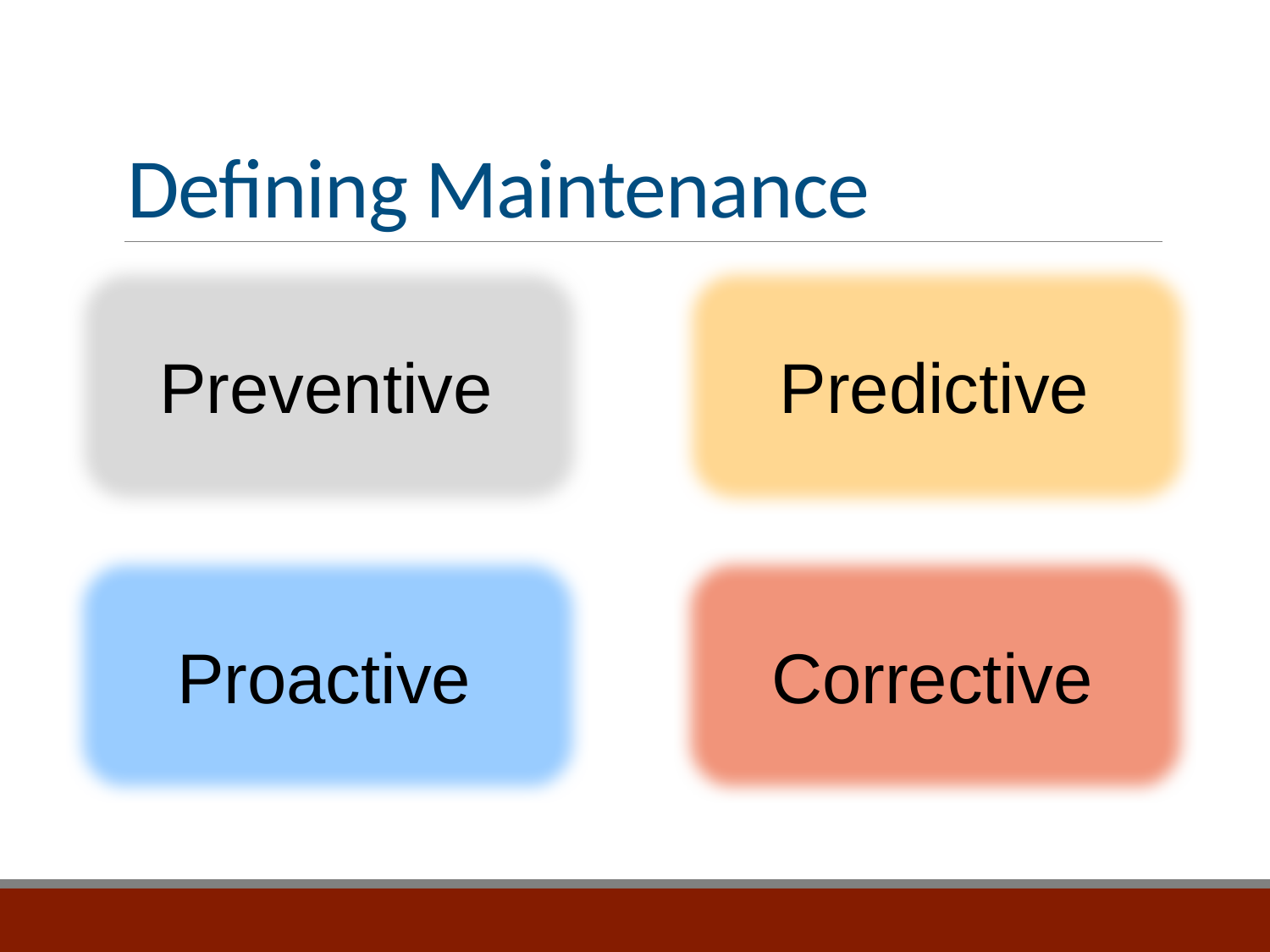

# Defining Maintenance

Preventive
Predictive

Proactive
Corrective